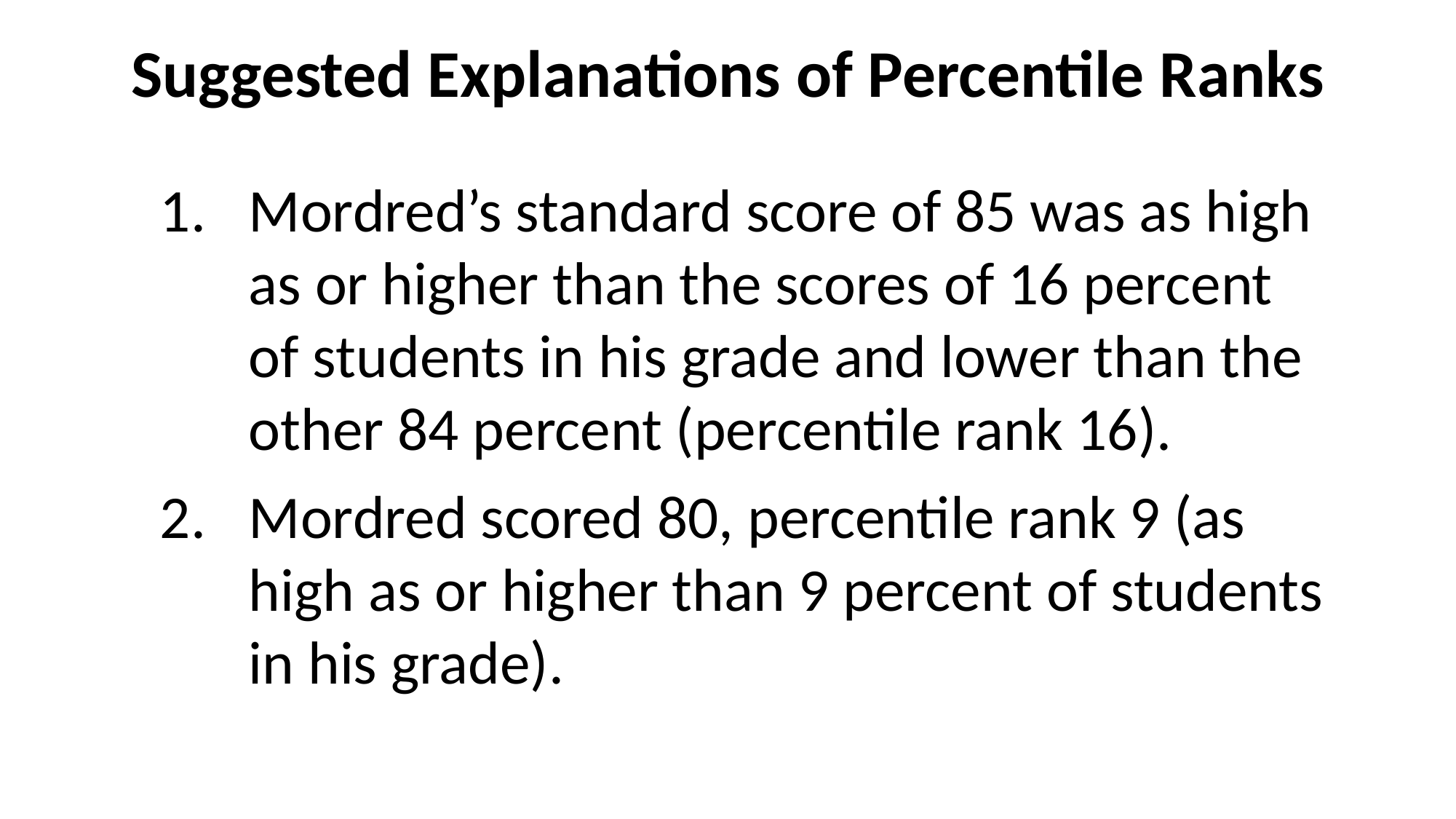

# Suggested Explanations of Percentile Ranks
Mordred’s standard score of 85 was as high as or higher than the scores of 16 percent of students in his grade and lower than the other 84 percent (percentile rank 16).
Mordred scored 80, percentile rank 9 (as high as or higher than 9 percent of students in his grade).